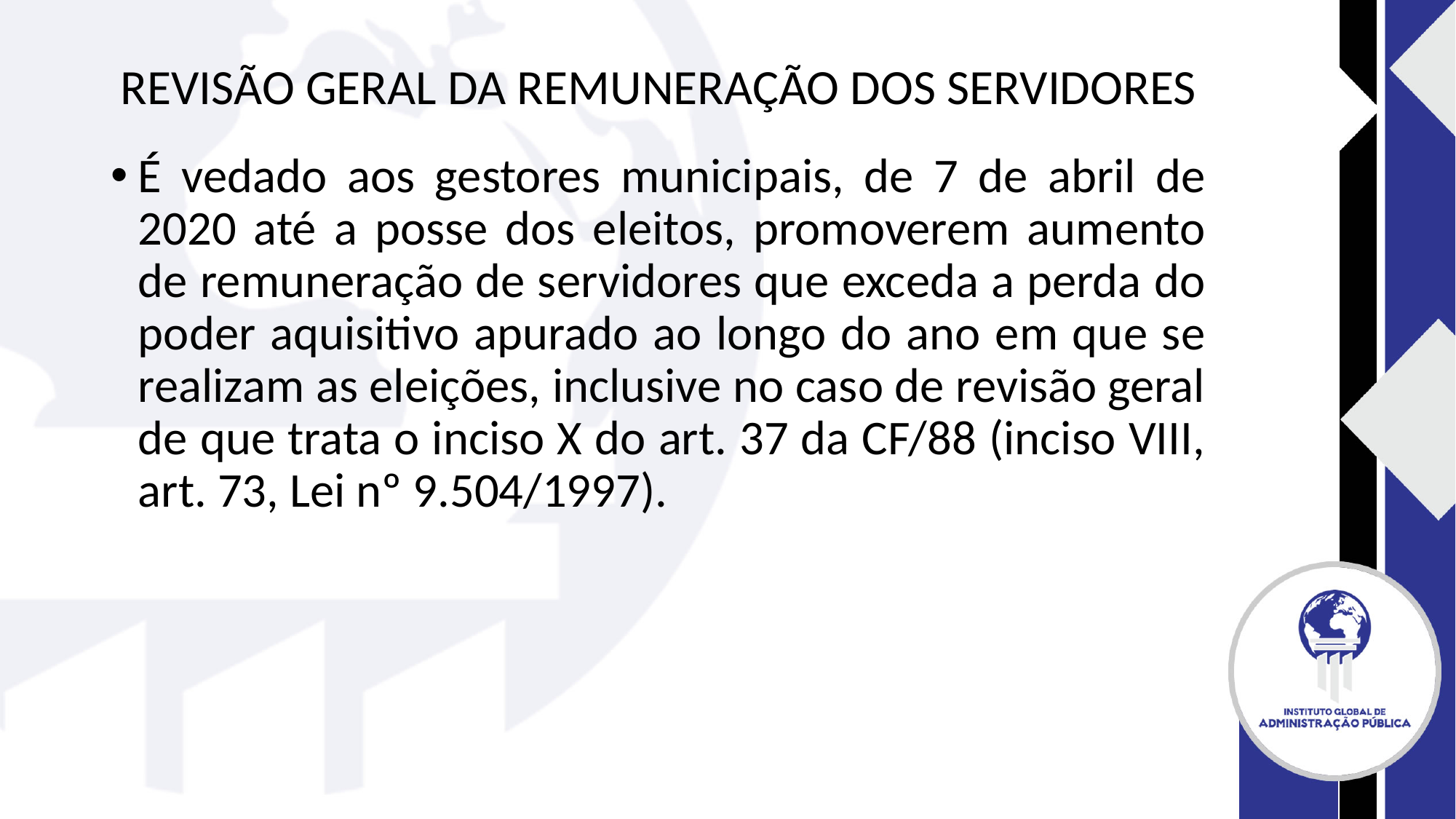

# REVISÃO GERAL DA REMUNERAÇÃO DOS SERVIDORES
É vedado aos gestores municipais, de 7 de abril de 2020 até a posse dos eleitos, promoverem aumento de remuneração de servidores que exceda a perda do poder aquisitivo apurado ao longo do ano em que se realizam as eleições, inclusive no caso de revisão geral de que trata o inciso X do art. 37 da CF/88 (inciso VIII, art. 73, Lei nº 9.504/1997).